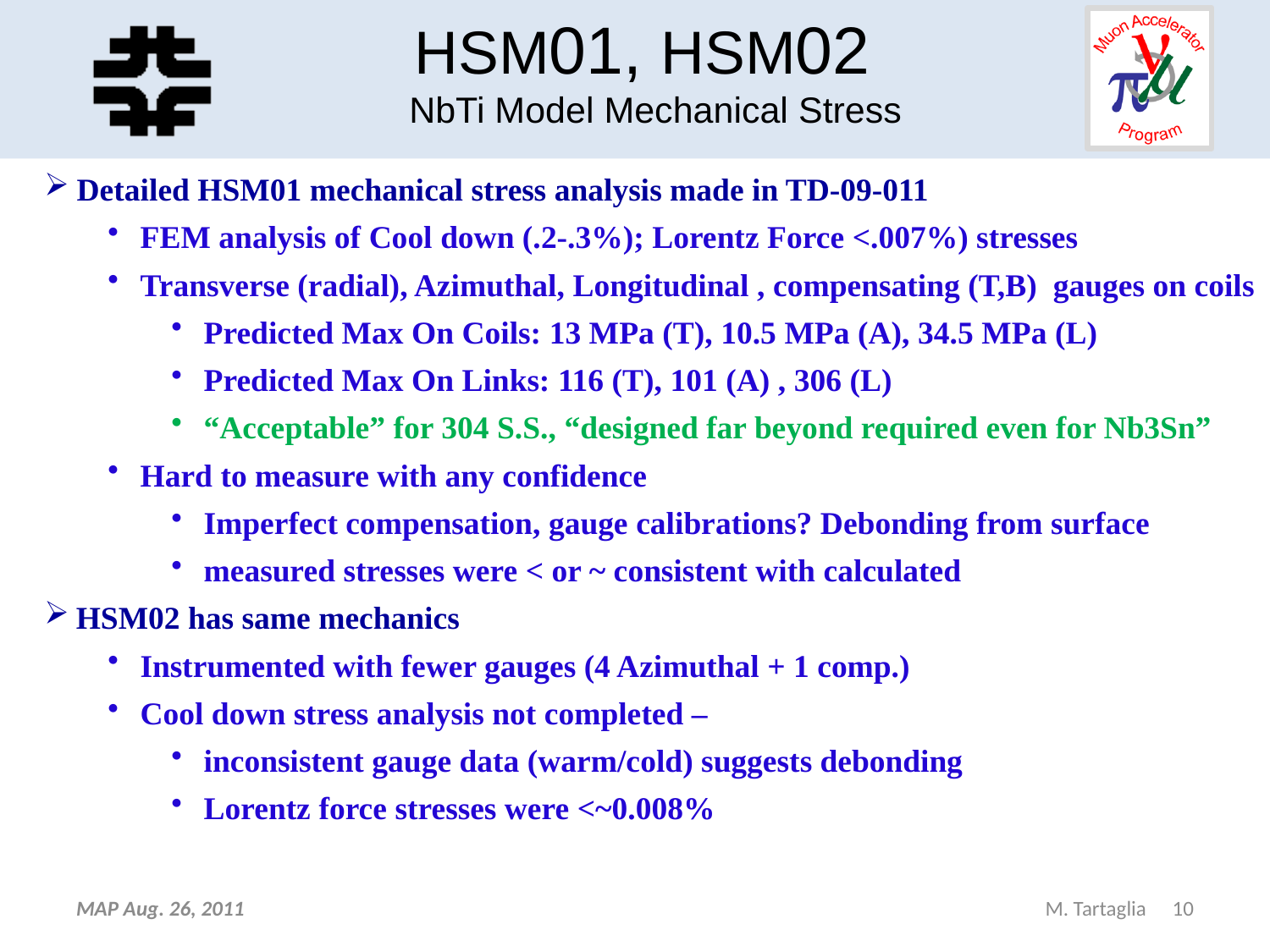

# HSM01, HSM02 NbTi Model Mechanical Stress
Detailed HSM01 mechanical stress analysis made in TD-09-011
FEM analysis of Cool down (.2-.3%); Lorentz Force <.007%) stresses
Transverse (radial), Azimuthal, Longitudinal , compensating (T,B)  gauges on coils
Predicted Max On Coils: 13 MPa (T), 10.5 MPa (A), 34.5 MPa (L)
Predicted Max On Links: 116 (T), 101 (A) , 306 (L)
“Acceptable” for 304 S.S., “designed far beyond required even for Nb3Sn”
Hard to measure with any confidence
Imperfect compensation, gauge calibrations? Debonding from surface
measured stresses were < or ~ consistent with calculated
HSM02 has same mechanics
Instrumented with fewer gauges (4 Azimuthal + 1 comp.)
Cool down stress analysis not completed –
inconsistent gauge data (warm/cold) suggests debonding
Lorentz force stresses were <~0.008%

MAP Aug. 26, 2011
M. Tartaglia	10